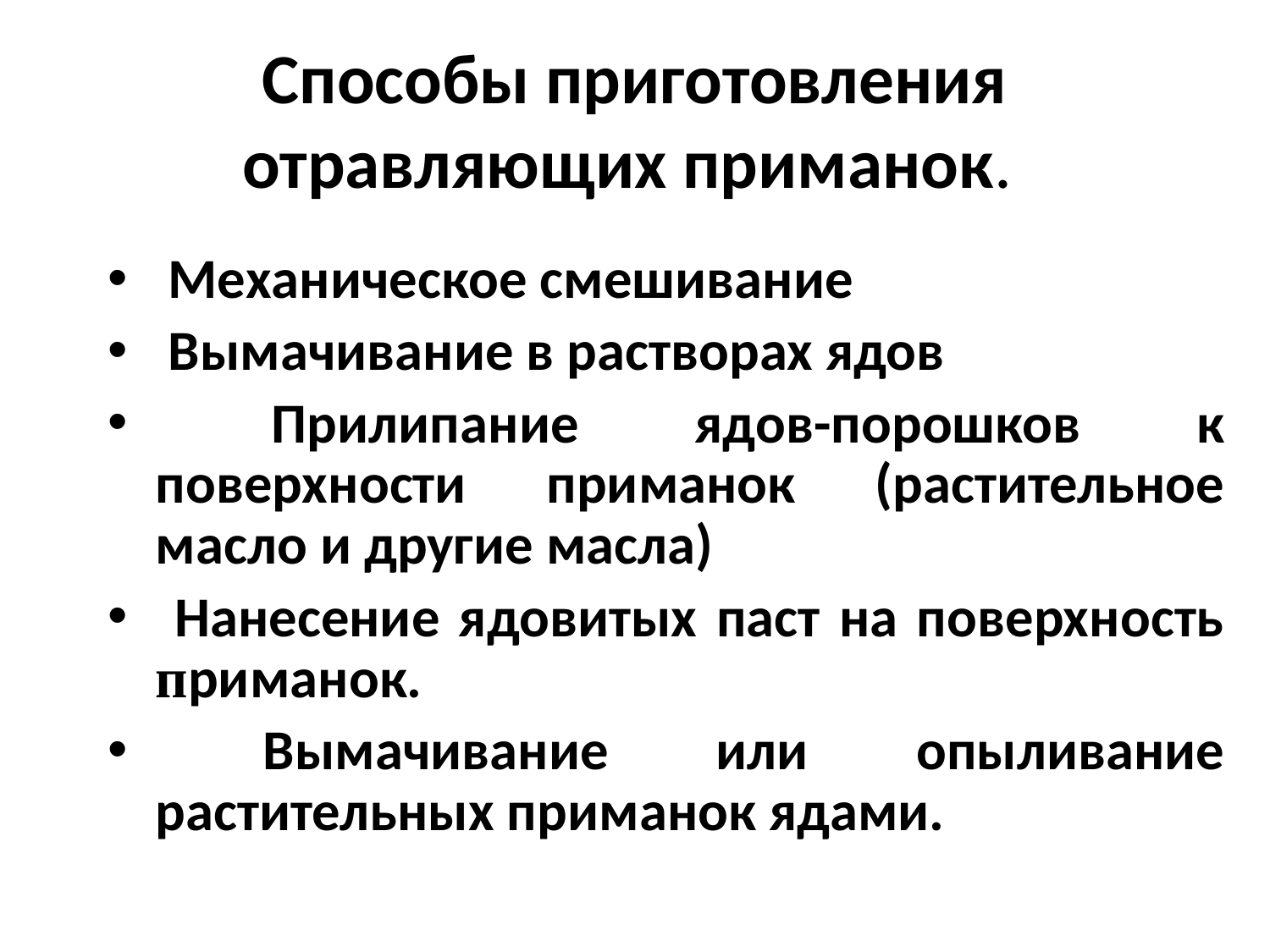

# Способы приготовления отравляющих приманок.
 Механическое смешивание
 Вымачивание в растворах ядов
 Прилипание ядов-порошков к поверхности приманок (растительное масло и другие масла)
 Нанесение ядовитых паст на поверхность приманок.
 Вымачивание или опыливание растительных приманок ядами.